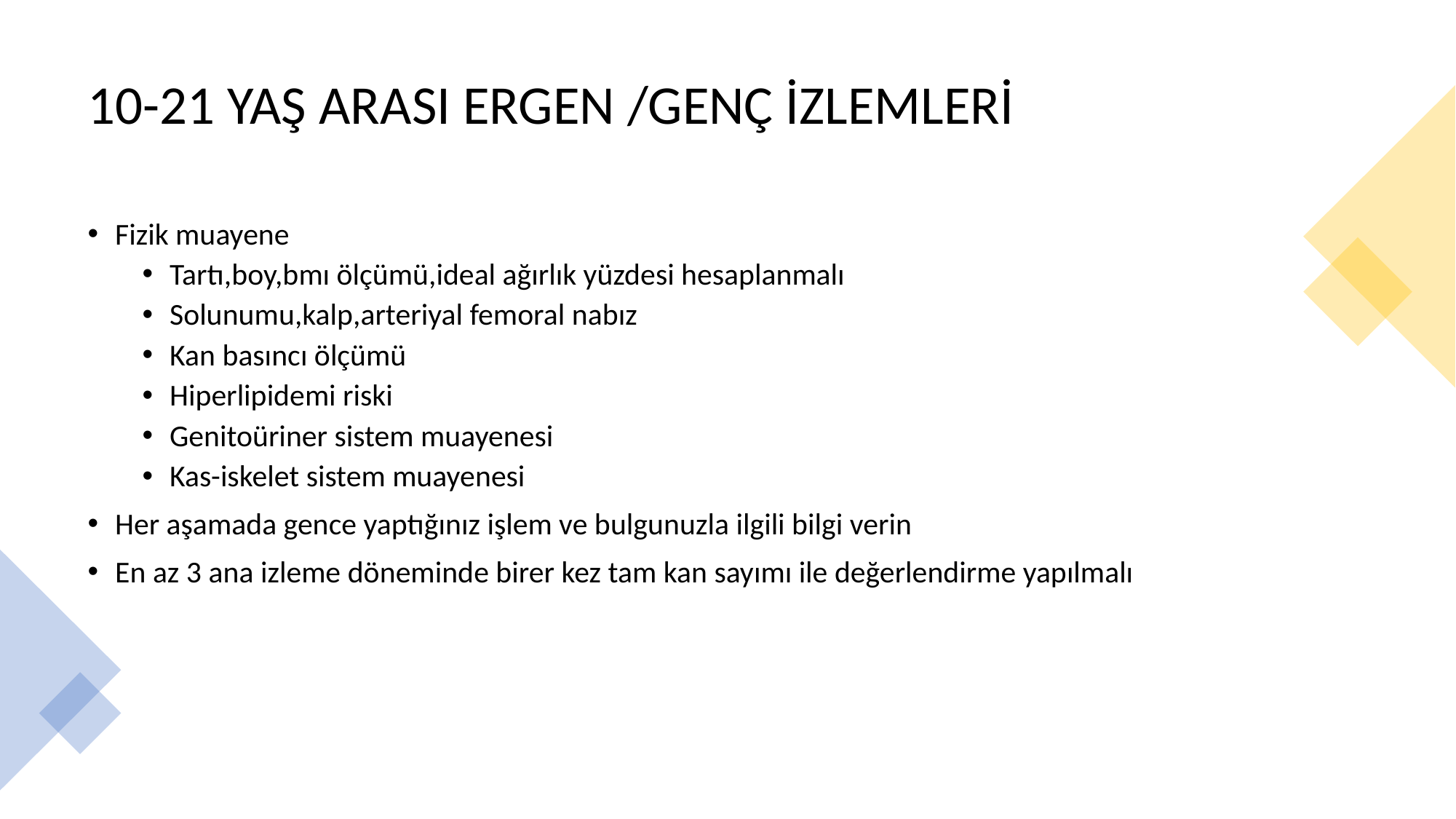

# 10-21 YAŞ ARASI ERGEN /GENÇ İZLEMLERİ

Fizik muayene
Tartı,boy,bmı ölçümü,ideal ağırlık yüzdesi hesaplanmalı
Solunumu,kalp,arteriyal femoral nabız
Kan basıncı ölçümü
Hiperlipidemi riski
Genitoüriner sistem muayenesi
Kas-iskelet sistem muayenesi
Her aşamada gence yaptığınız işlem ve bulgunuzla ilgili bilgi verin
En az 3 ana izleme döneminde birer kez tam kan sayımı ile değerlendirme yapılmalı